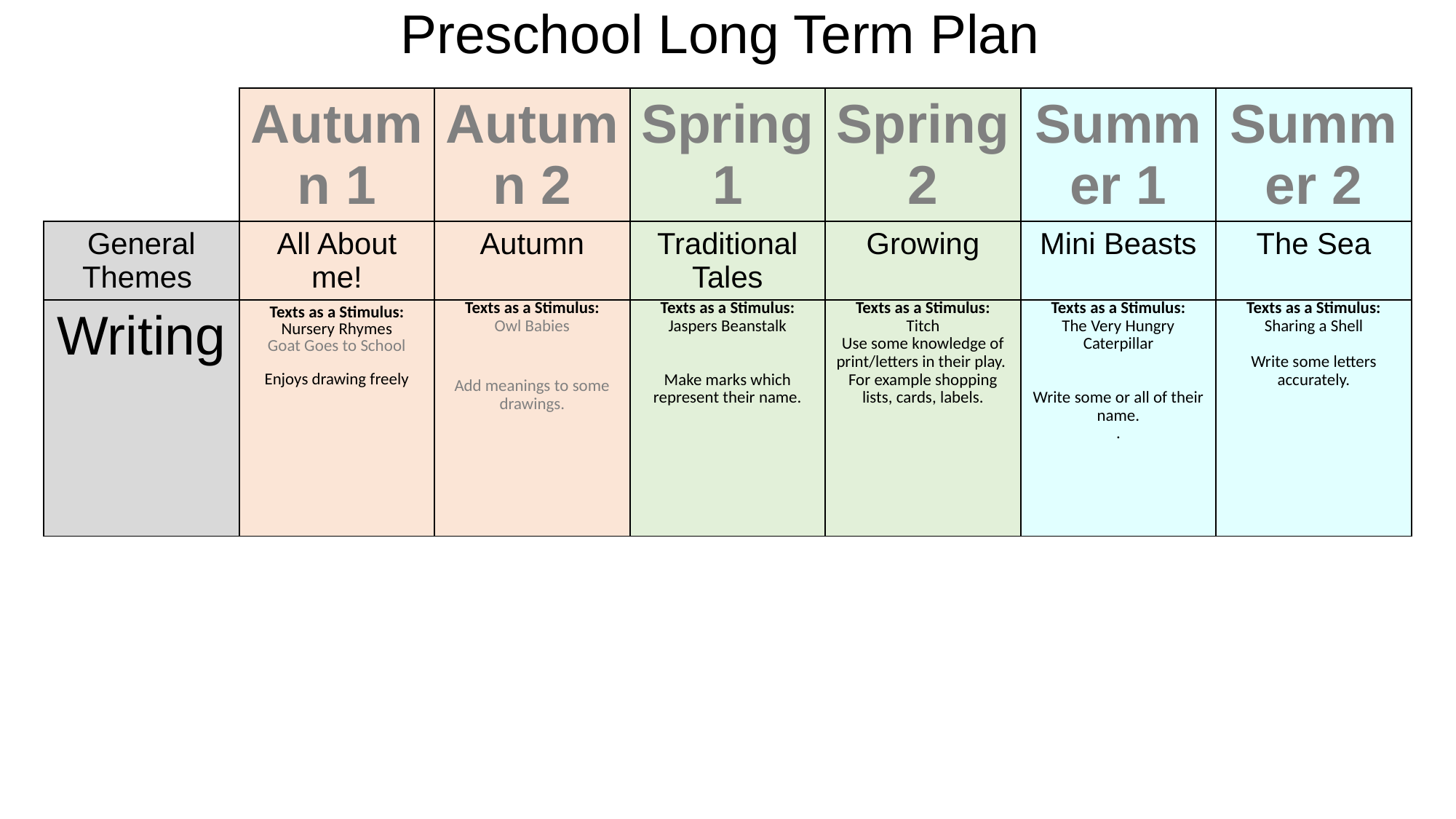

Preschool Long Term Plan
|  | Autumn 1 | Autumn 2 | Spring 1 | Spring 2 | Summer 1 | Summer 2 |
| --- | --- | --- | --- | --- | --- | --- |
| General Themes | All About me! | Autumn | Traditional Tales | Growing | Mini Beasts | The Sea |
| Writing | Texts as a Stimulus: Nursery Rhymes Goat Goes to School Enjoys drawing freely | Texts as a Stimulus: Owl Babies Add meanings to some drawings. | Texts as a Stimulus: Jaspers Beanstalk Make marks which represent their name. | Texts as a Stimulus: Titch Use some knowledge of print/letters in their play. For example shopping lists, cards, labels. | Texts as a Stimulus: The Very Hungry Caterpillar Write some or all of their name. . | Texts as a Stimulus: Sharing a Shell Write some letters accurately. |